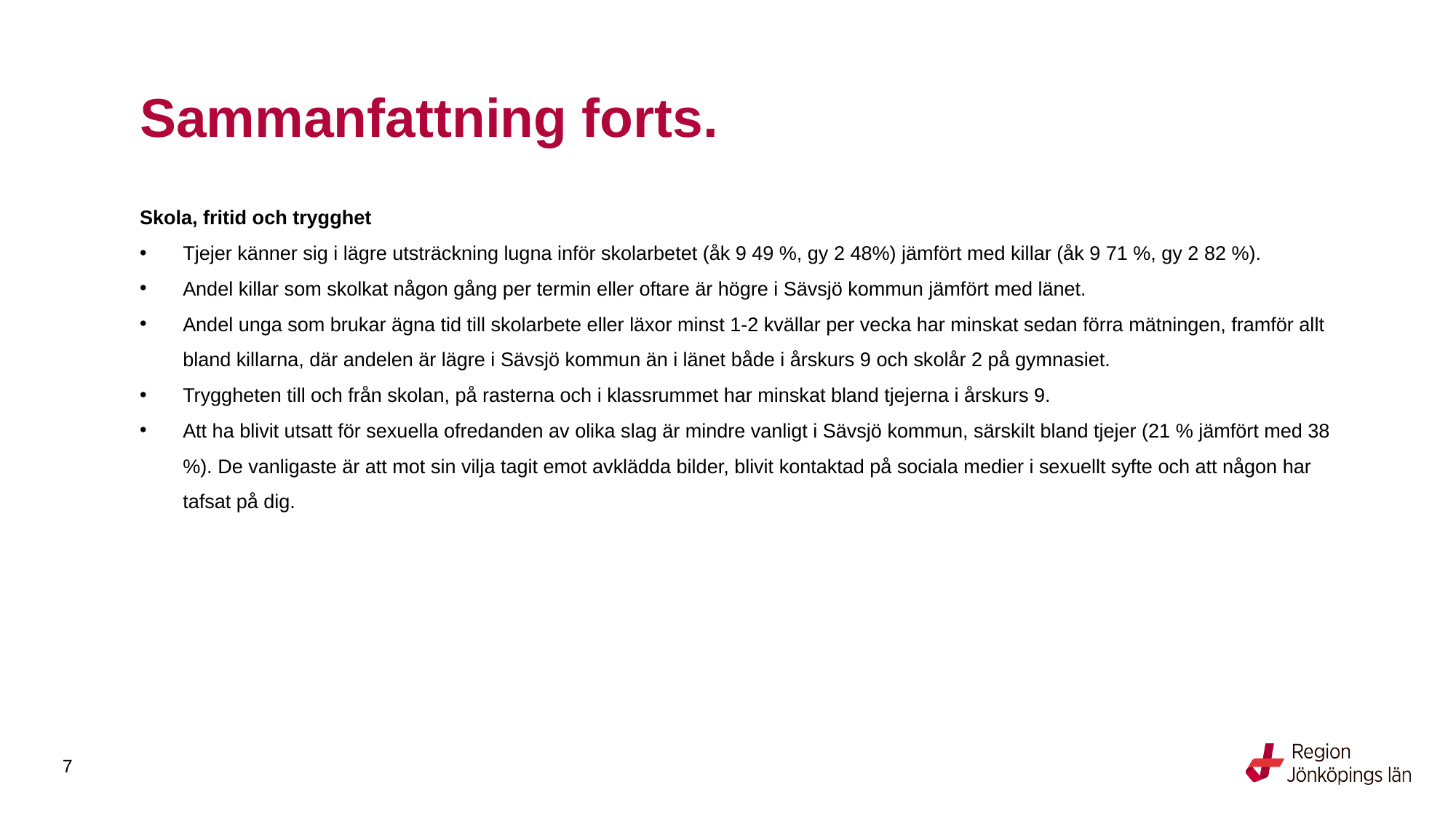

# Sammanfattning forts.

Skola, fritid och trygghet
Tjejer känner sig i lägre utsträckning lugna inför skolarbetet (åk 9 49 %, gy 2 48%) jämfört med killar (åk 9 71 %, gy 2 82 %).
Andel killar som skolkat någon gång per termin eller oftare är högre i Sävsjö kommun jämfört med länet.
Andel unga som brukar ägna tid till skolarbete eller läxor minst 1-2 kvällar per vecka har minskat sedan förra mätningen, framför allt bland killarna, där andelen är lägre i Sävsjö kommun än i länet både i årskurs 9 och skolår 2 på gymnasiet.
Tryggheten till och från skolan, på rasterna och i klassrummet har minskat bland tjejerna i årskurs 9.
Att ha blivit utsatt för sexuella ofredanden av olika slag är mindre vanligt i Sävsjö kommun, särskilt bland tjejer (21 % jämfört med 38 %). De vanligaste är att mot sin vilja tagit emot avklädda bilder, blivit kontaktad på sociala medier i sexuellt syfte och att någon har tafsat på dig.

7